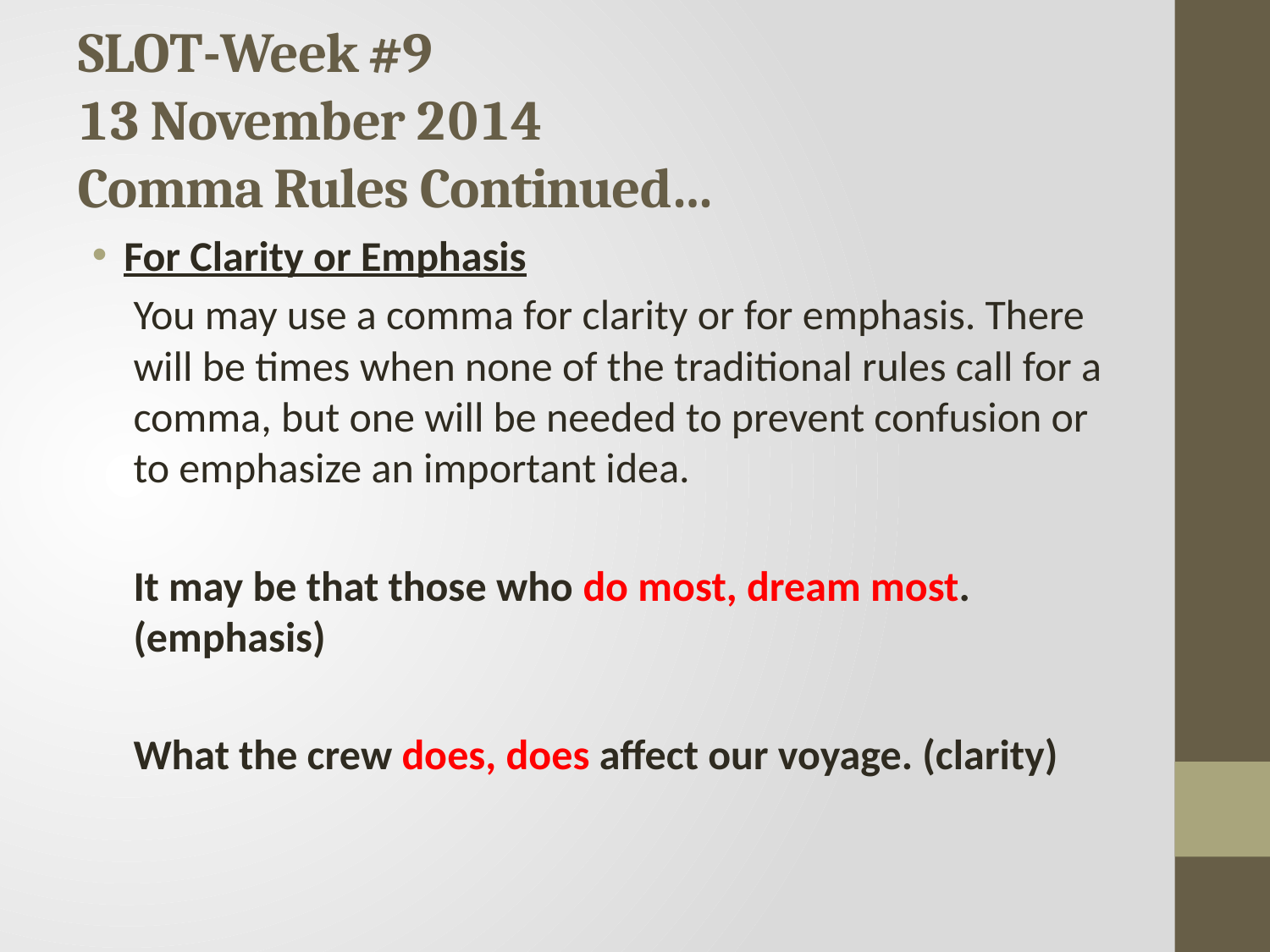

# SLOT-Week #9 13 November 2014 Comma Rules Continued…
For Clarity or Emphasis
You may use a comma for clarity or for emphasis. There will be times when none of the traditional rules call for a comma, but one will be needed to prevent confusion or to emphasize an important idea.

It may be that those who do most, dream most. (emphasis)

What the crew does, does affect our voyage. (clarity)